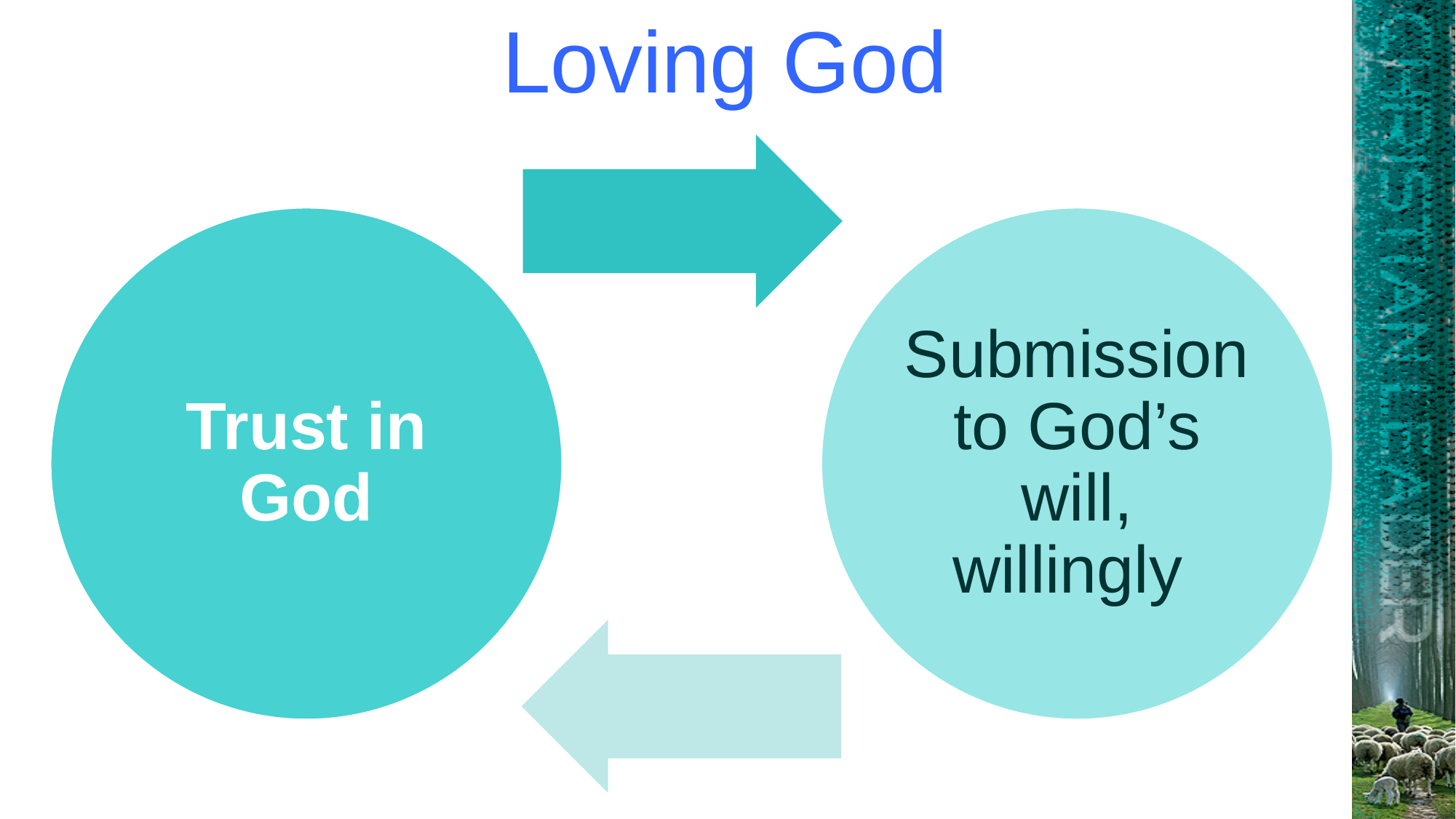

# Loving God
Trust in God

Submission to God’s will, willingly